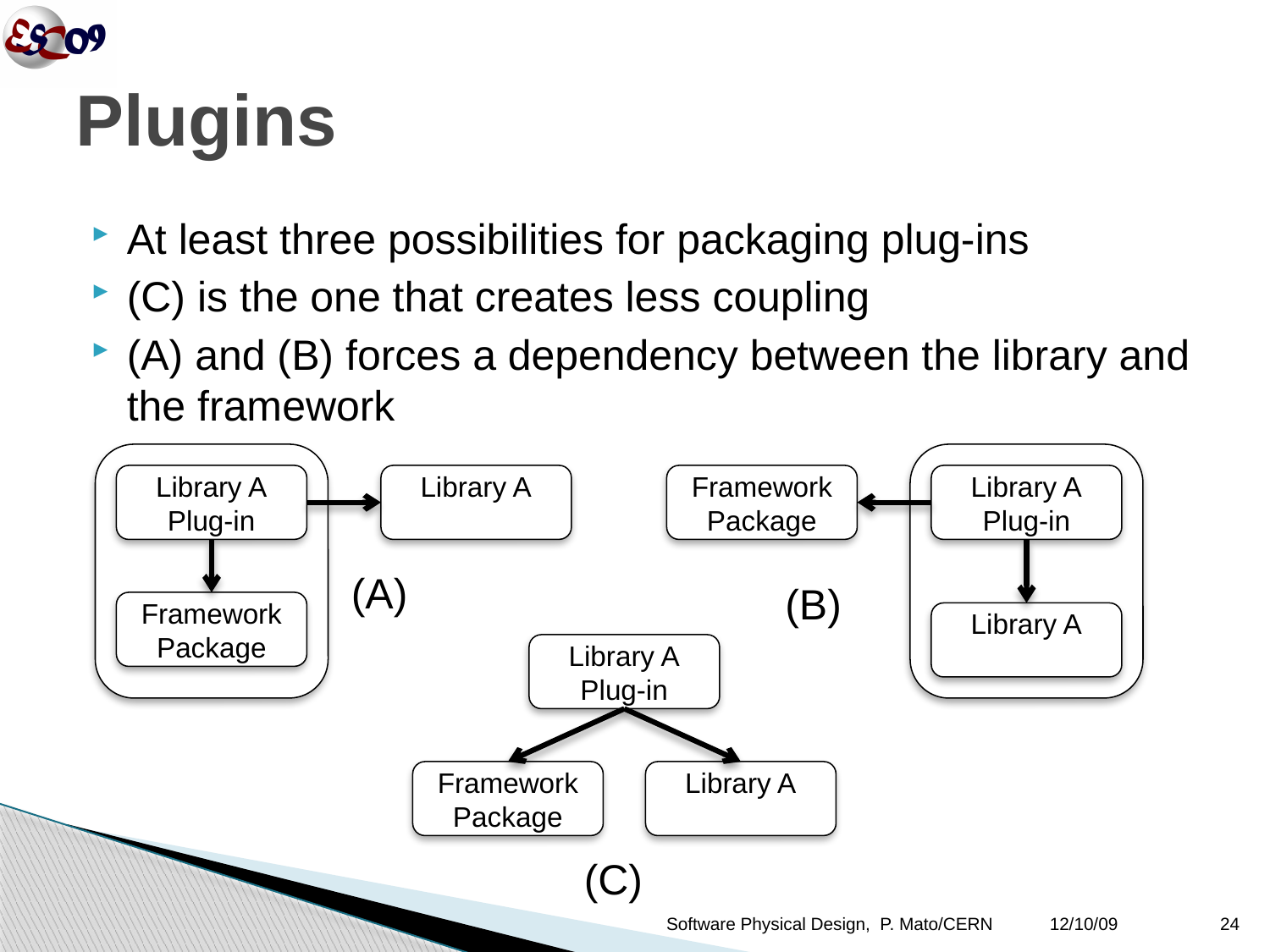

# Plugins
At least three possibilities for packaging plug-ins
(C) is the one that creates less coupling
(A) and (B) forces a dependency between the library and the framework

Library A
Plug-in
Library A

Framework
Package
Library A
Plug-in
(A)
(B)
Framework
Package
Library A

Library A
Plug-in
Framework
Package
Library A

(C)
Software Physical Design,  P. Mato/CERN
12/10/09
24